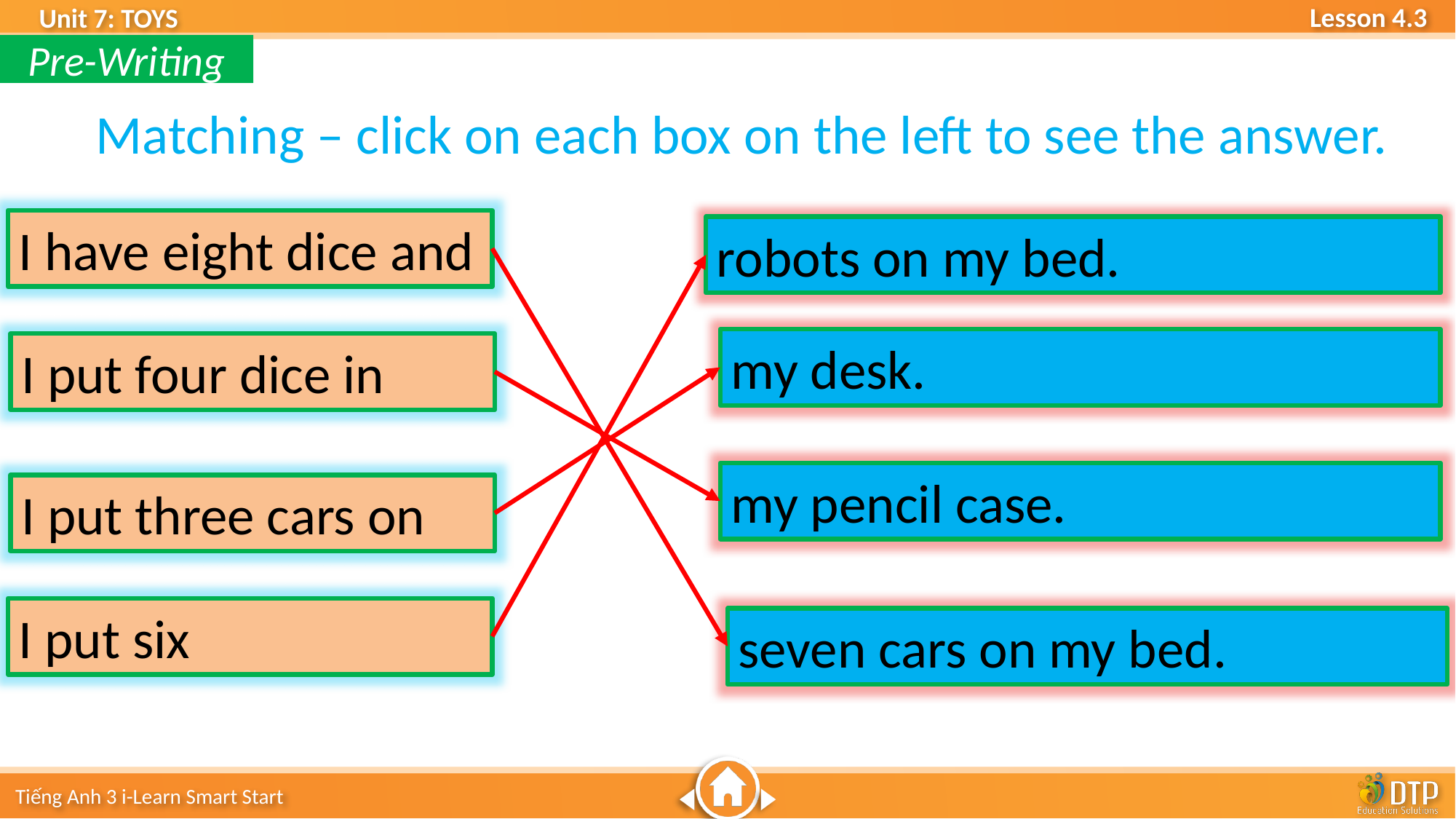

Pre-Writing
Matching – click on each box on the left to see the answer.
I have eight dice and
robots on my bed.
my desk.
I put four dice in
my pencil case.
I put three cars on
I put six
seven cars on my bed.